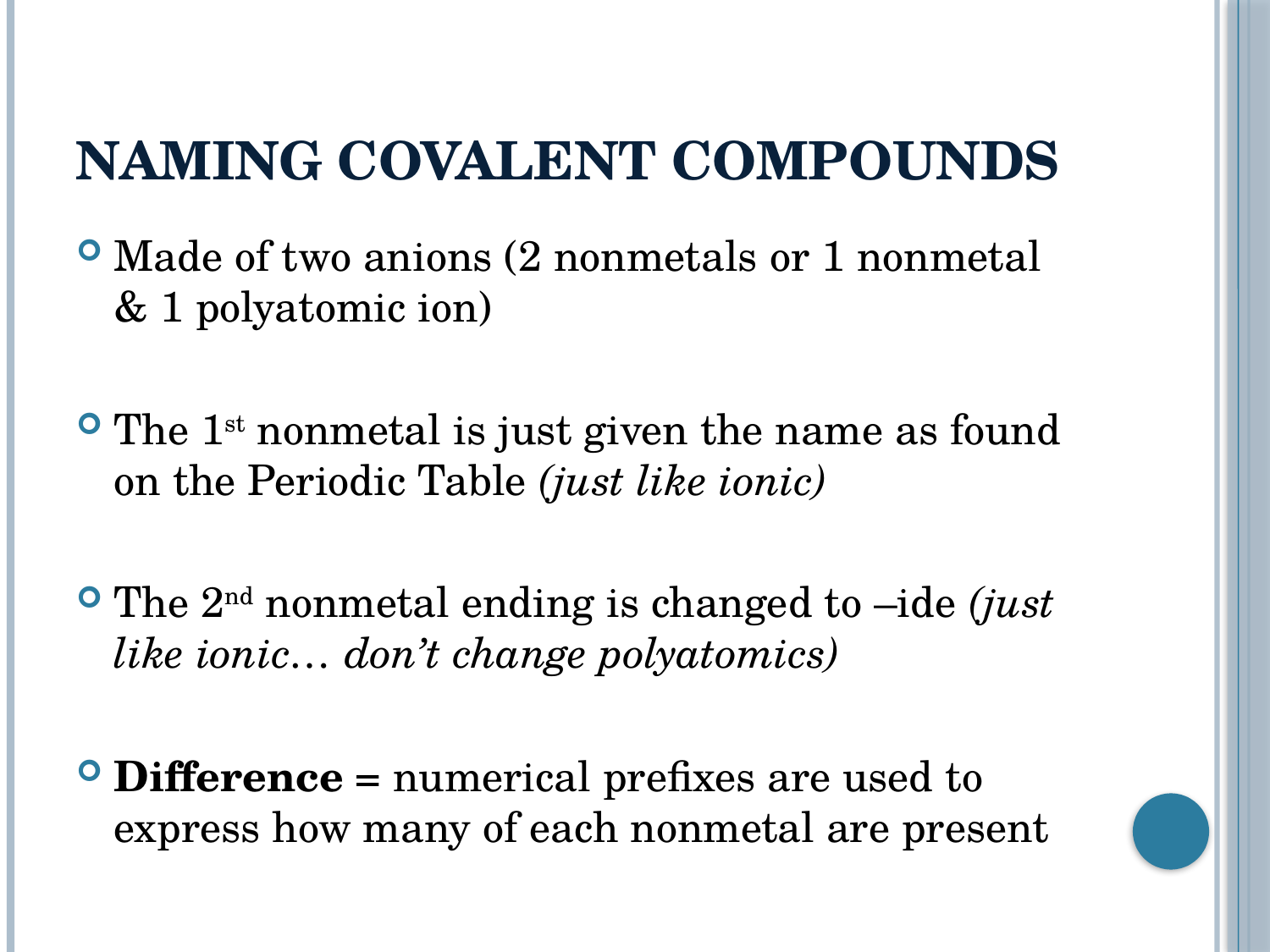

# Naming Covalent Compounds
Made of two anions (2 nonmetals or 1 nonmetal & 1 polyatomic ion)

The 1st nonmetal is just given the name as found on the Periodic Table (just like ionic)

The 2nd nonmetal ending is changed to –ide (just like ionic… don’t change polyatomics)

Difference = numerical prefixes are used to express how many of each nonmetal are present